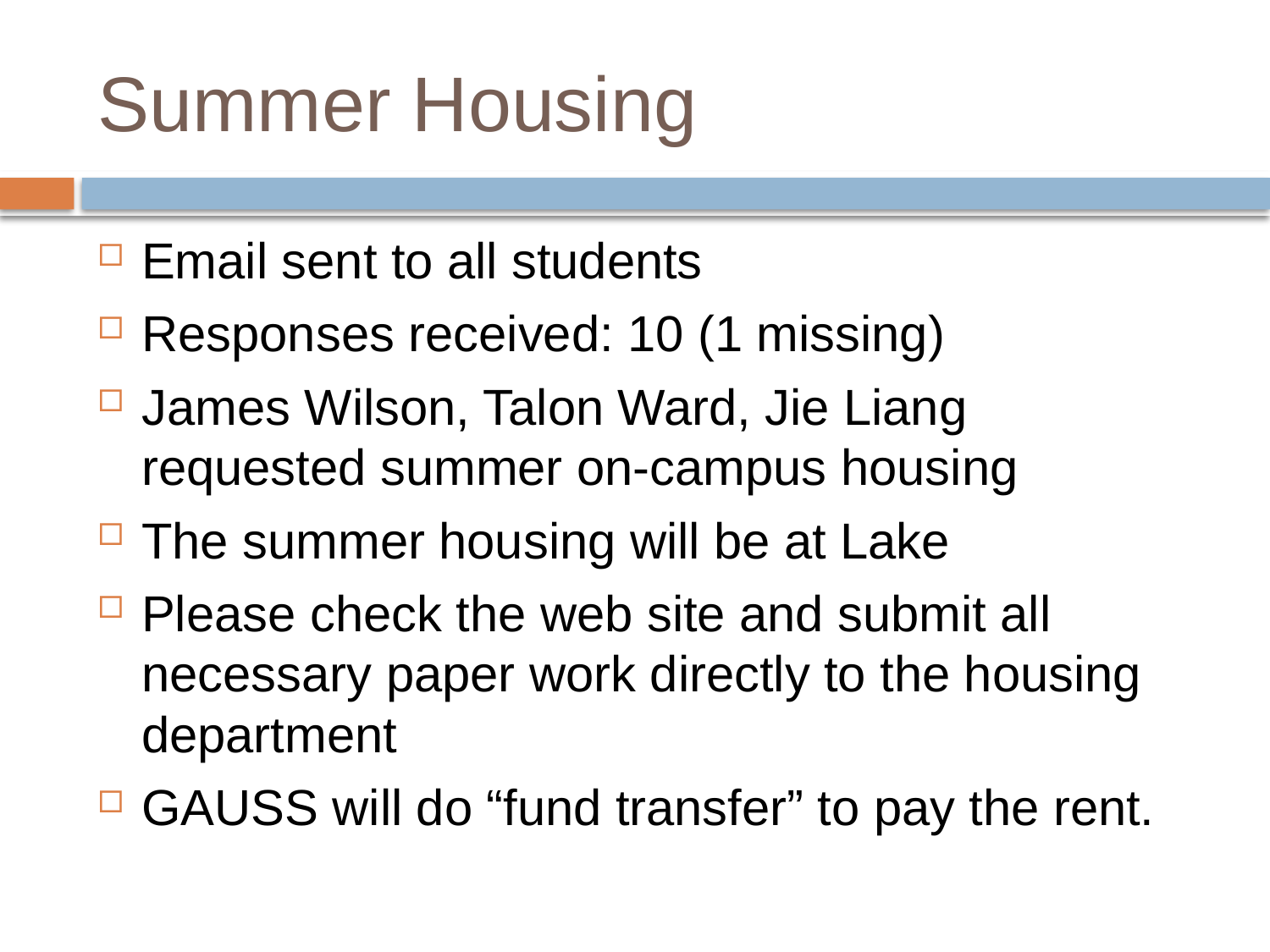

# Summer Housing
Email sent to all students
Responses received: 10 (1 missing)
James Wilson, Talon Ward, Jie Liang requested summer on-campus housing
The summer housing will be at Lake
Please check the web site and submit all necessary paper work directly to the housing department
GAUSS will do “fund transfer” to pay the rent.